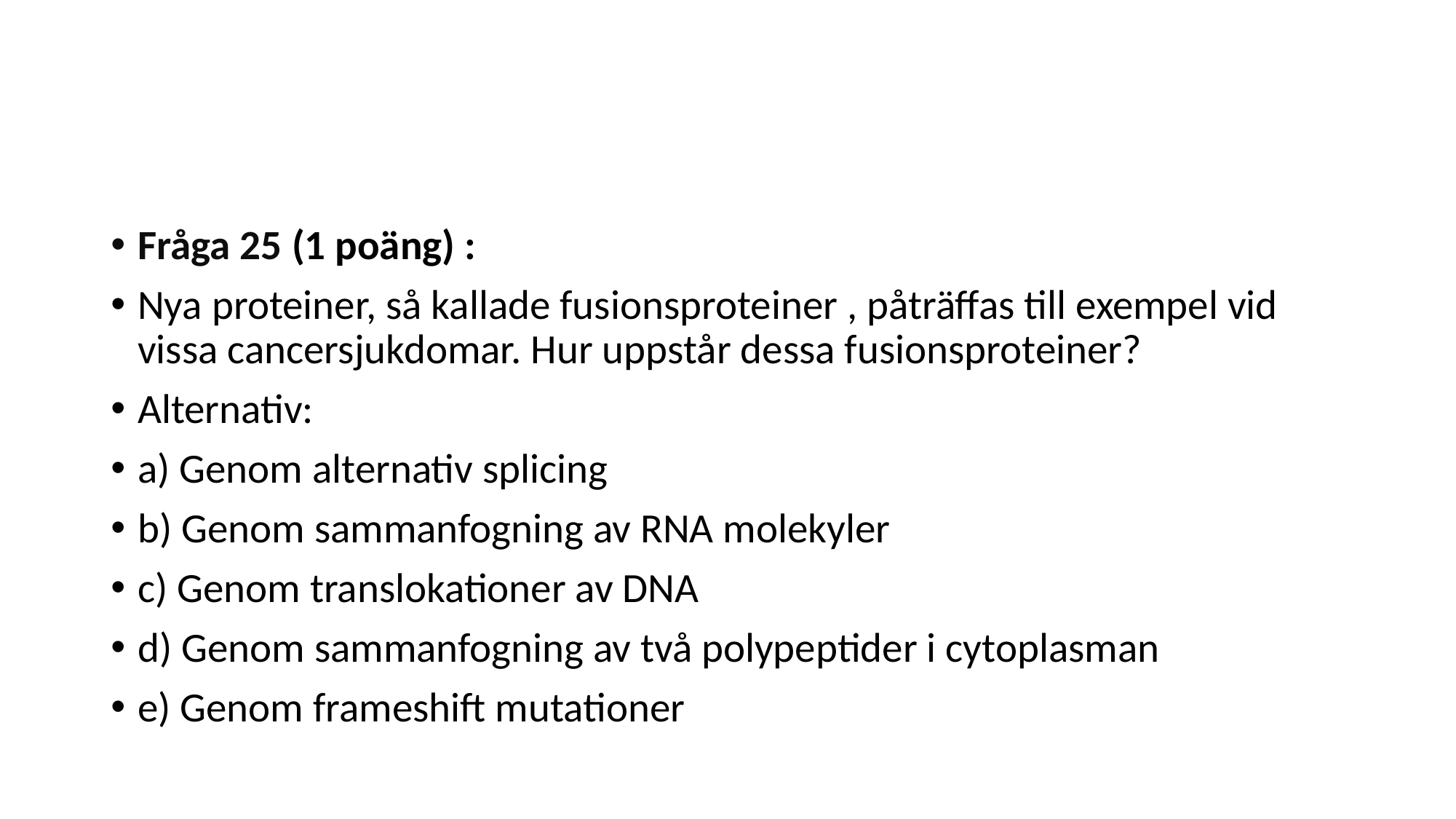

#
Fråga 25 (1 poäng) :
Nya proteiner, så kallade fusionsproteiner , påträffas till exempel vid vissa cancersjukdomar. Hur uppstår dessa fusionsproteiner?
Alternativ:
a) Genom alternativ splicing
b) Genom sammanfogning av RNA molekyler
c) Genom translokationer av DNA
d) Genom sammanfogning av två polypeptider i cytoplasman
e) Genom frameshift mutationer